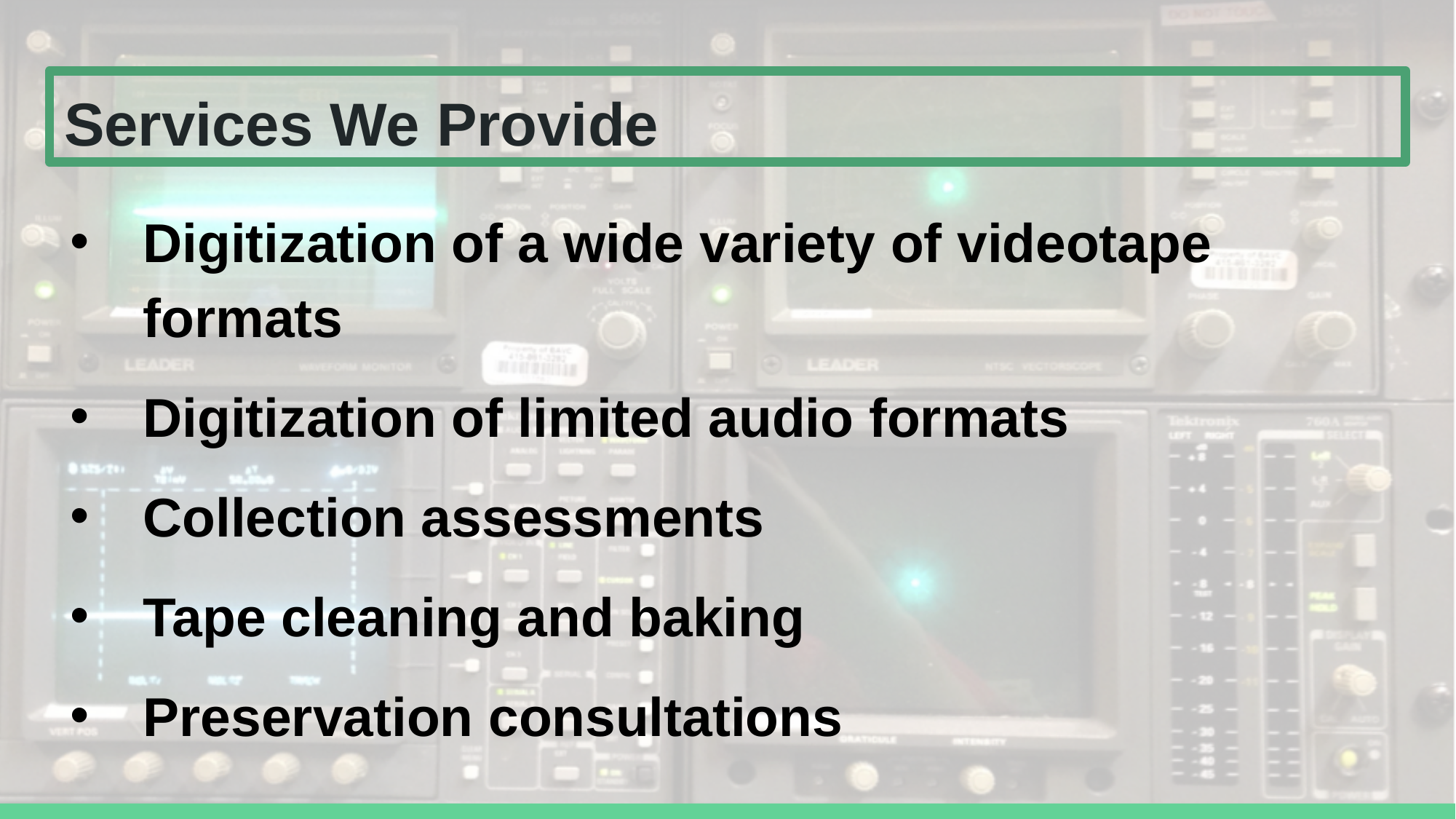

# Services We Provide
Digitization of a wide variety of videotape formats
Digitization of limited audio formats
Collection assessments
Tape cleaning and baking
Preservation consultations